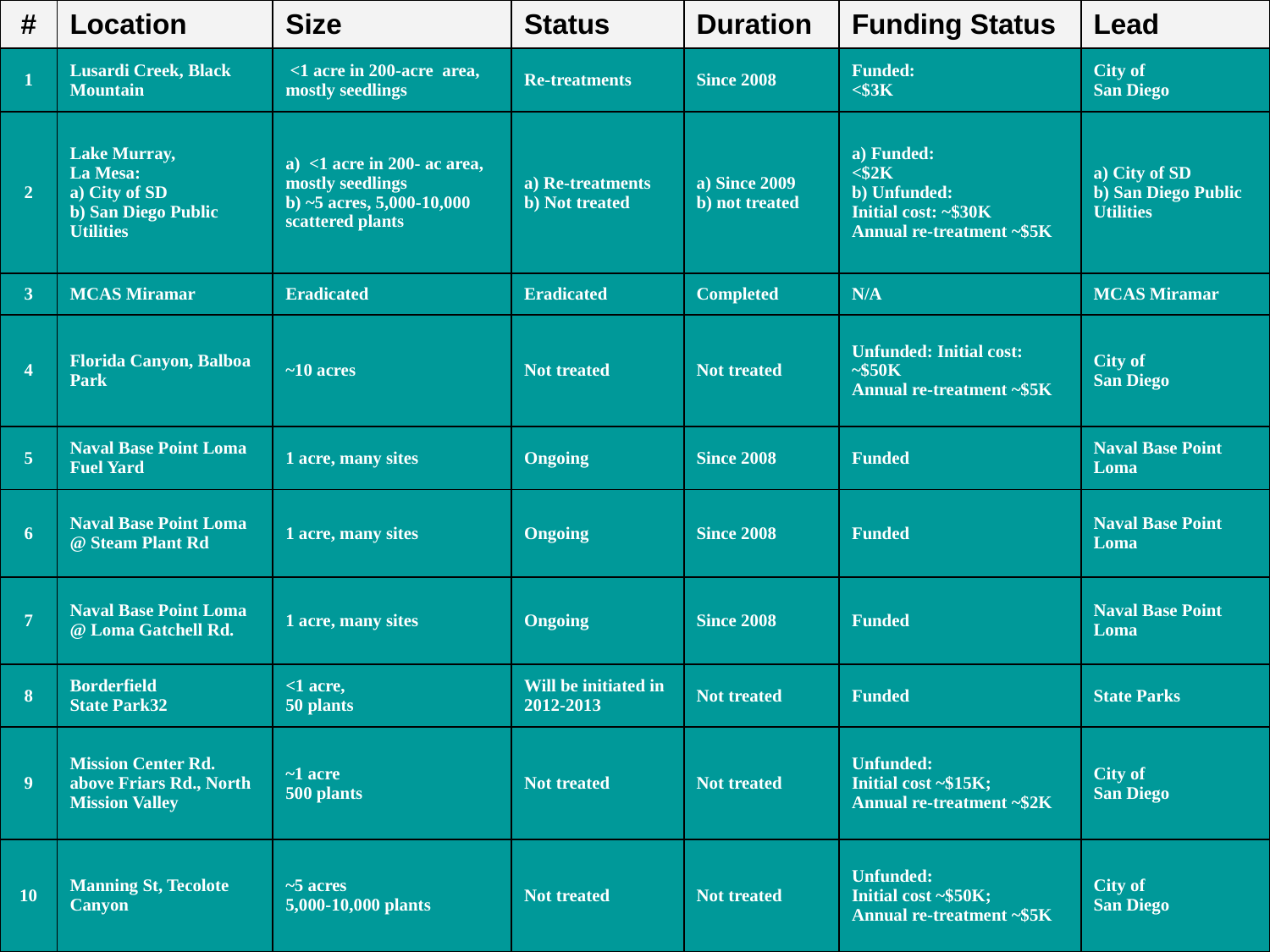

| # | Location | Size | Status | Duration | Funding Status | Lead |
| --- | --- | --- | --- | --- | --- | --- |
| 1 | Lusardi Creek, Black Mountain | <1 acre in 200-acre area, mostly seedlings | Re-treatments | Since 2008 | Funded: <$3K | City of San Diego |
| 2 | Lake Murray, La Mesa: a) City of SD b) San Diego Public Utilities | a) <1 acre in 200- ac area, mostly seedlings b) ~5 acres, 5,000-10,000 scattered plants | a) Re-treatments b) Not treated | a) Since 2009 b) not treated | a) Funded: <$2K b) Unfunded: Initial cost: ~$30K Annual re-treatment ~$5K | a) City of SD b) San Diego Public Utilities |
| 3 | MCAS Miramar | Eradicated | Eradicated | Completed | N/A | MCAS Miramar |
| 4 | Florida Canyon, Balboa Park | ~10 acres | Not treated | Not treated | Unfunded: Initial cost: ~$50K Annual re-treatment ~$5K | City of San Diego |
| 5 | Naval Base Point Loma Fuel Yard | 1 acre, many sites | Ongoing | Since 2008 | Funded | Naval Base Point Loma |
| 6 | Naval Base Point Loma @ Steam Plant Rd | 1 acre, many sites | Ongoing | Since 2008 | Funded | Naval Base Point Loma |
| 7 | Naval Base Point Loma @ Loma Gatchell Rd. | 1 acre, many sites | Ongoing | Since 2008 | Funded | Naval Base Point Loma |
| 8 | Borderfield State Park32 | <1 acre, 50 plants | Will be initiated in 2012-2013 | Not treated | Funded | State Parks |
| 9 | Mission Center Rd. above Friars Rd., North Mission Valley | ~1 acre 500 plants | Not treated | Not treated | Unfunded: Initial cost ~$15K; Annual re-treatment ~$2K | City of San Diego |
| 10 | Manning St, Tecolote Canyon | ~5 acres 5,000-10,000 plants | Not treated | Not treated | Unfunded: Initial cost ~$50K; Annual re-treatment ~$5K | City of San Diego |